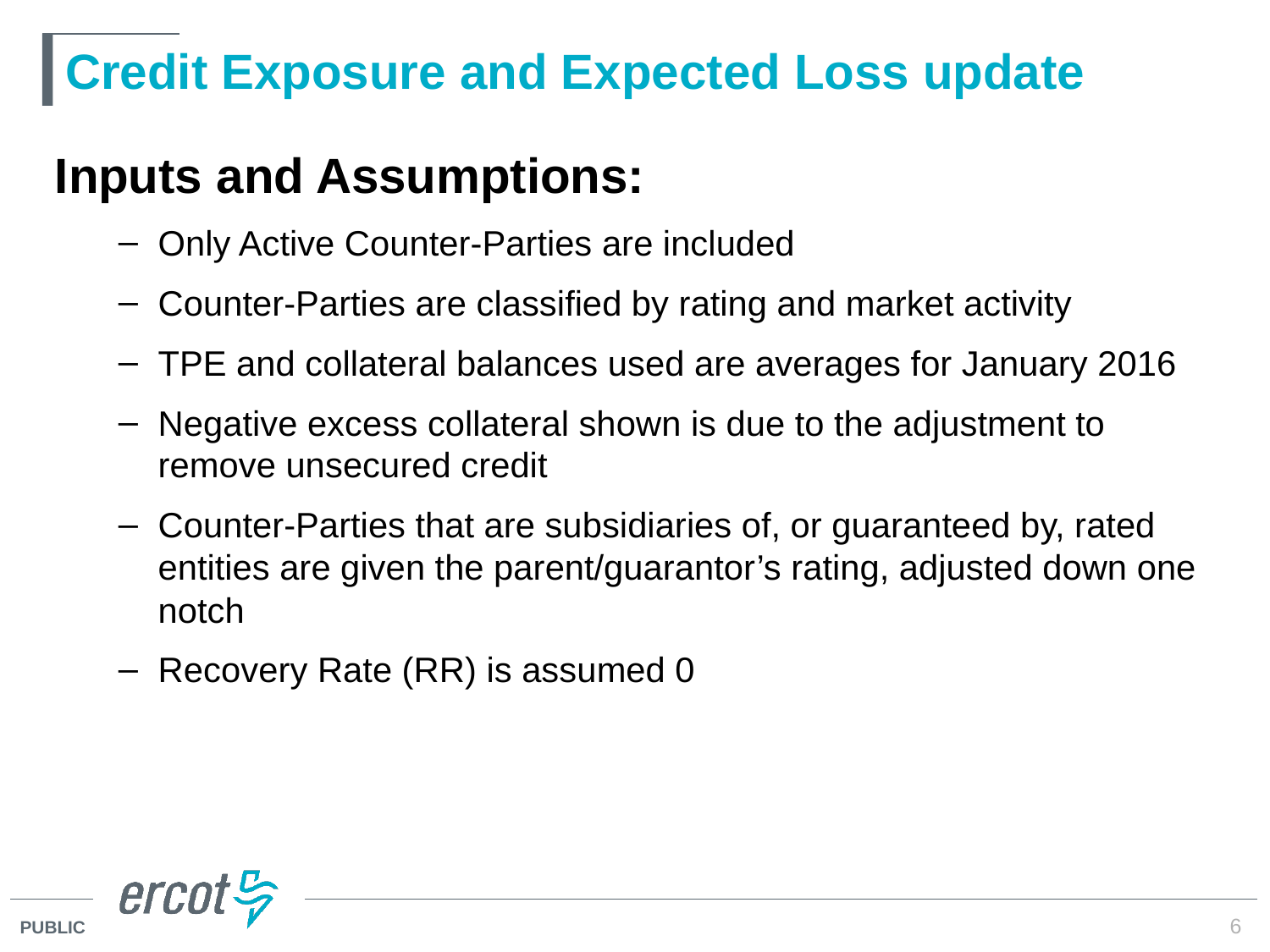

# Credit Exposure and Expected Loss update
Inputs and Assumptions:
Only Active Counter-Parties are included
Counter-Parties are classified by rating and market activity
TPE and collateral balances used are averages for January 2016
Negative excess collateral shown is due to the adjustment to remove unsecured credit
Counter-Parties that are subsidiaries of, or guaranteed by, rated entities are given the parent/guarantor’s rating, adjusted down one notch
Recovery Rate (RR) is assumed 0
6